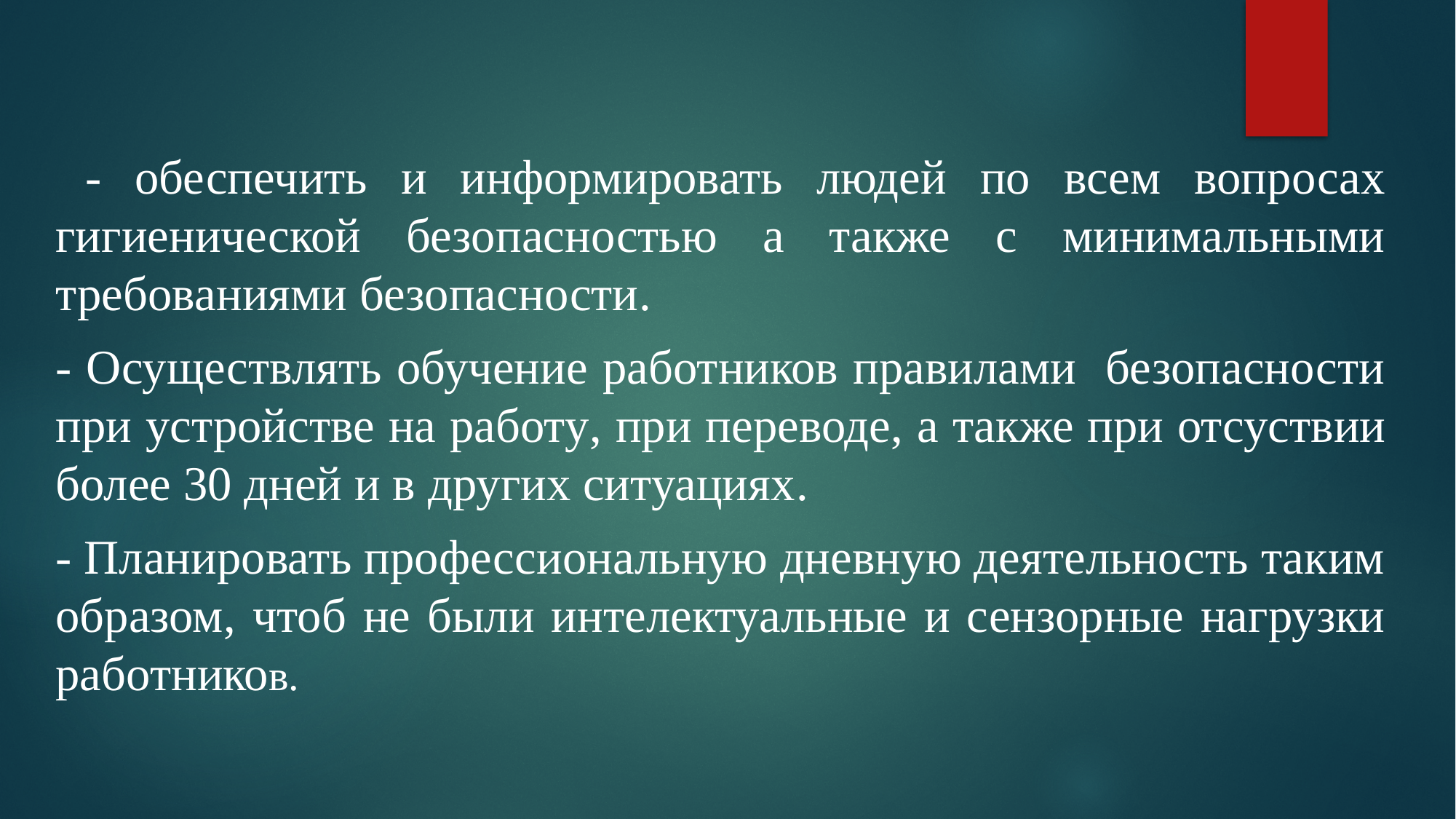

#
 - обеспечить и информировать людей по всем вопросах гигиенической безопасностью а также с минимальными требованиями безопасности.
- Осуществлять обучение работников правилами  безопасности при устройстве на работу, при переводе, а также при отсуствии более 30 дней и в других ситуациях.
- Планировать профессиональную дневную деятельность таким образом, чтоб не были интелектуальные и сензорные нагрузки работников.